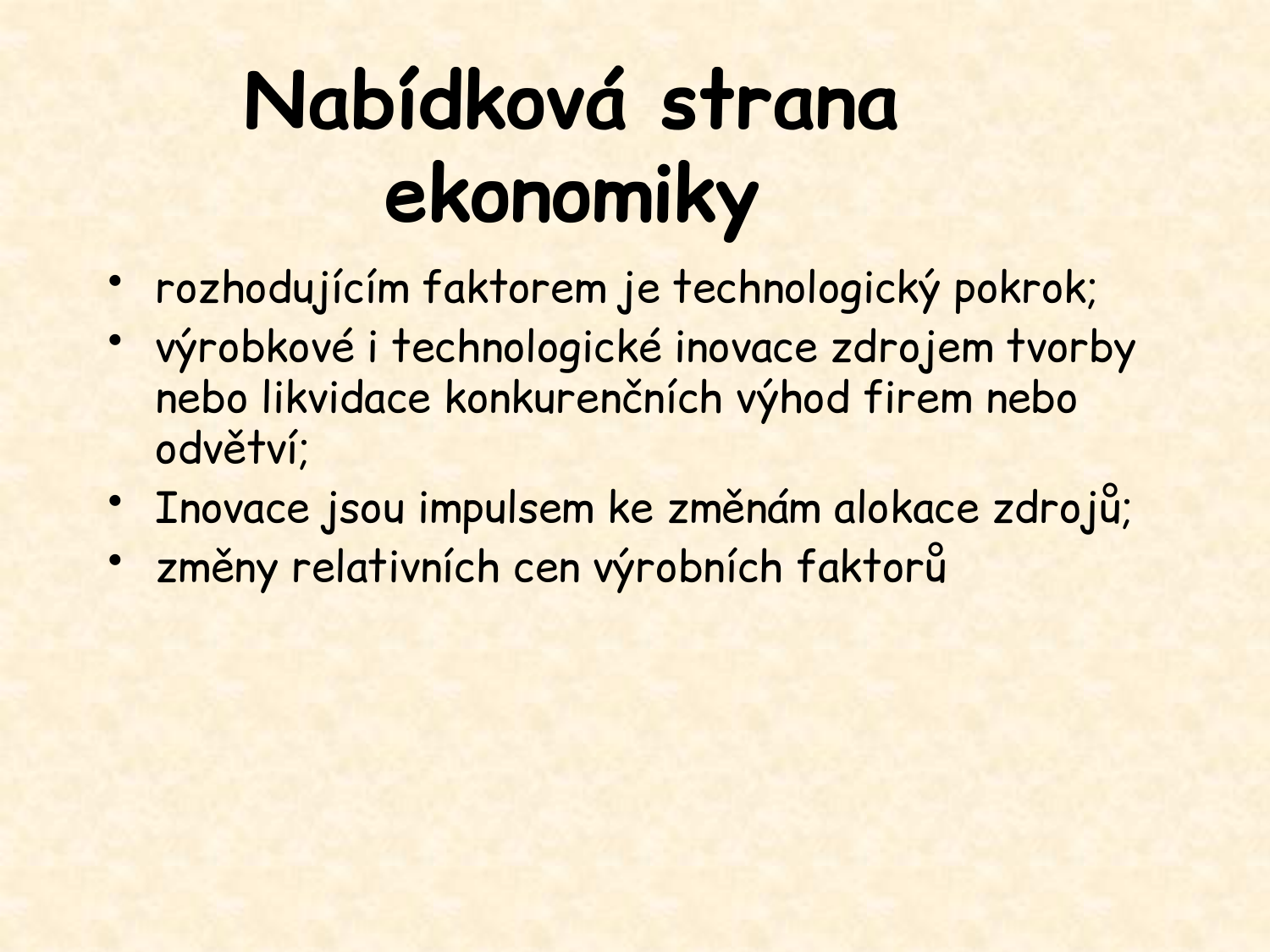

# Nabídková strana ekonomiky
rozhodujícím faktorem je technologický pokrok;
výrobkové i technologické inovace zdrojem tvorby nebo likvidace konkurenčních výhod firem nebo odvětví;
Inovace jsou impulsem ke změnám alokace zdrojů;
změny relativních cen výrobních faktorů